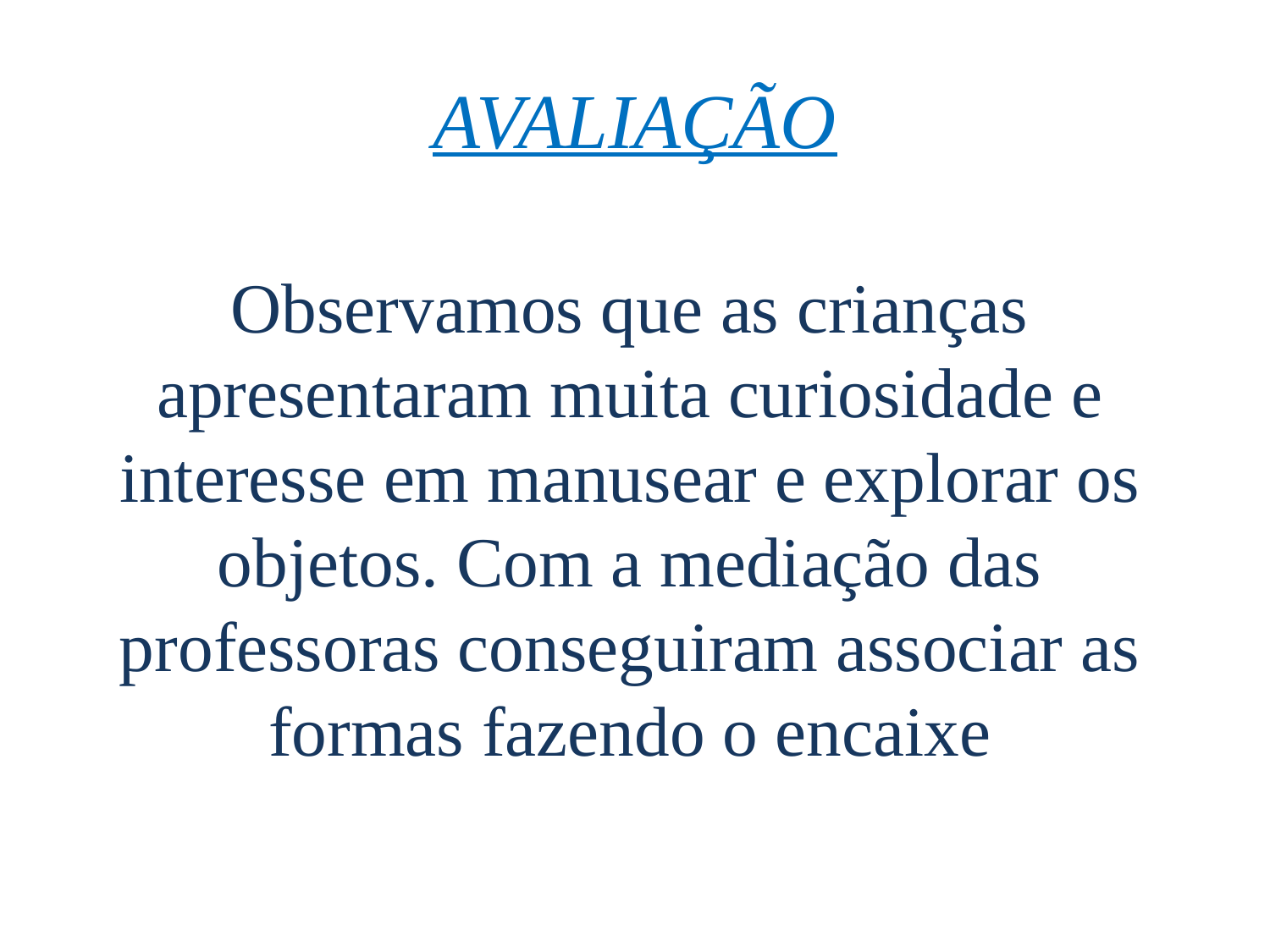

# AVALIAÇÃO
Observamos que as crianças apresentaram muita curiosidade e interesse em manusear e explorar os objetos. Com a mediação das professoras conseguiram associar as formas fazendo o encaixe